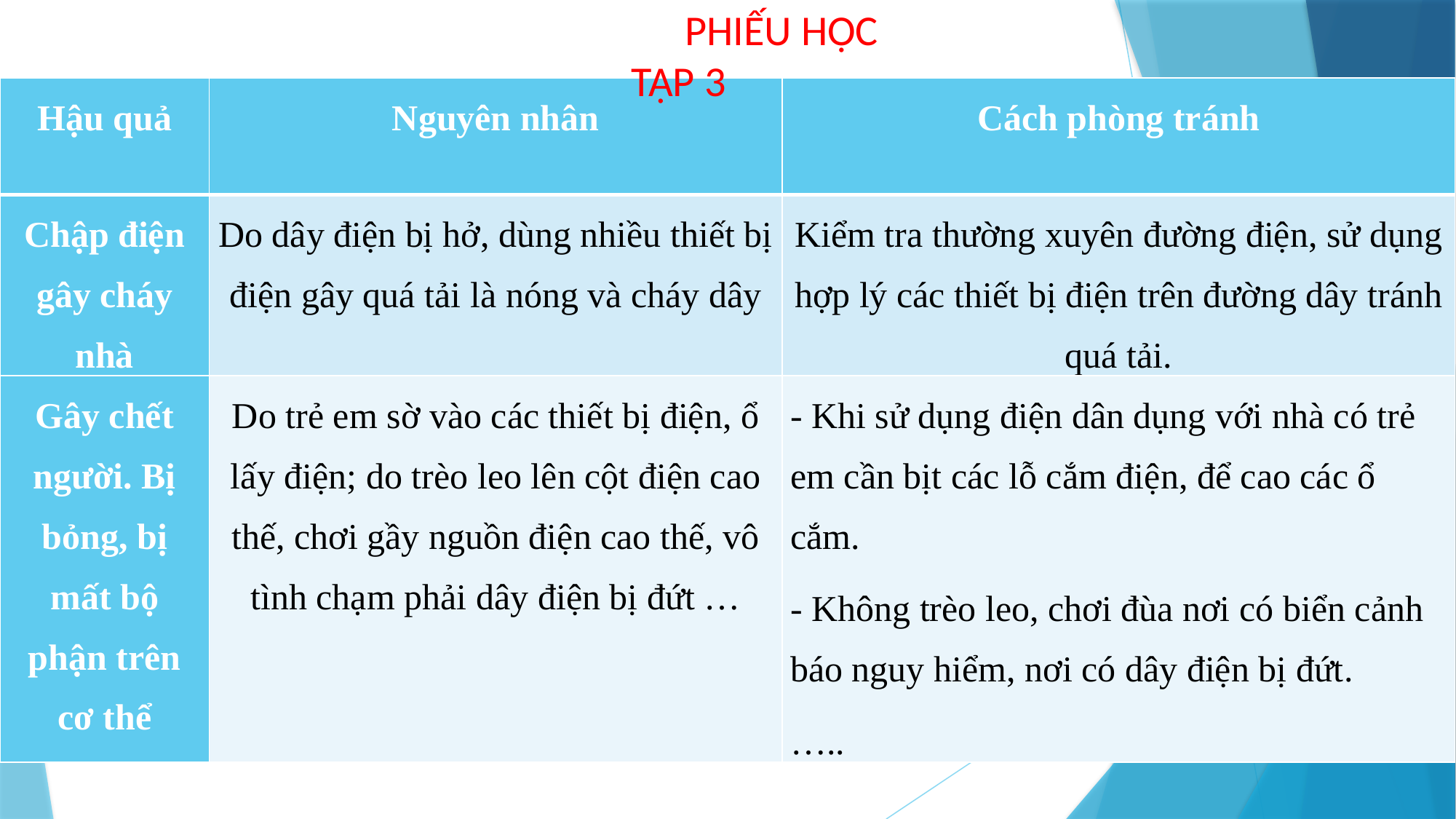

PHIẾU HỌC TẬP 3

| Hậu quả | Nguyên nhân | Cách phòng tránh |
| --- | --- | --- |
| Chập điện gây cháy nhà | Do dây điện bị hở, dùng nhiều thiết bị điện gây quá tải là nóng và cháy dây | Kiểm tra thường xuyên đường điện, sử dụng hợp lý các thiết bị điện trên đường dây tránh quá tải. |
| Gây chết người. Bị bỏng, bị mất bộ phận trên cơ thể | Do trẻ em sờ vào các thiết bị điện, ổ lấy điện; do trèo leo lên cột điện cao thế, chơi gầy nguồn điện cao thế, vô tình chạm phải dây điện bị đứt … | - Khi sử dụng điện dân dụng với nhà có trẻ em cần bịt các lỗ cắm điện, để cao các ổ cắm. - Không trèo leo, chơi đùa nơi có biển cảnh báo nguy hiểm, nơi có dây điện bị đứt. ….. |